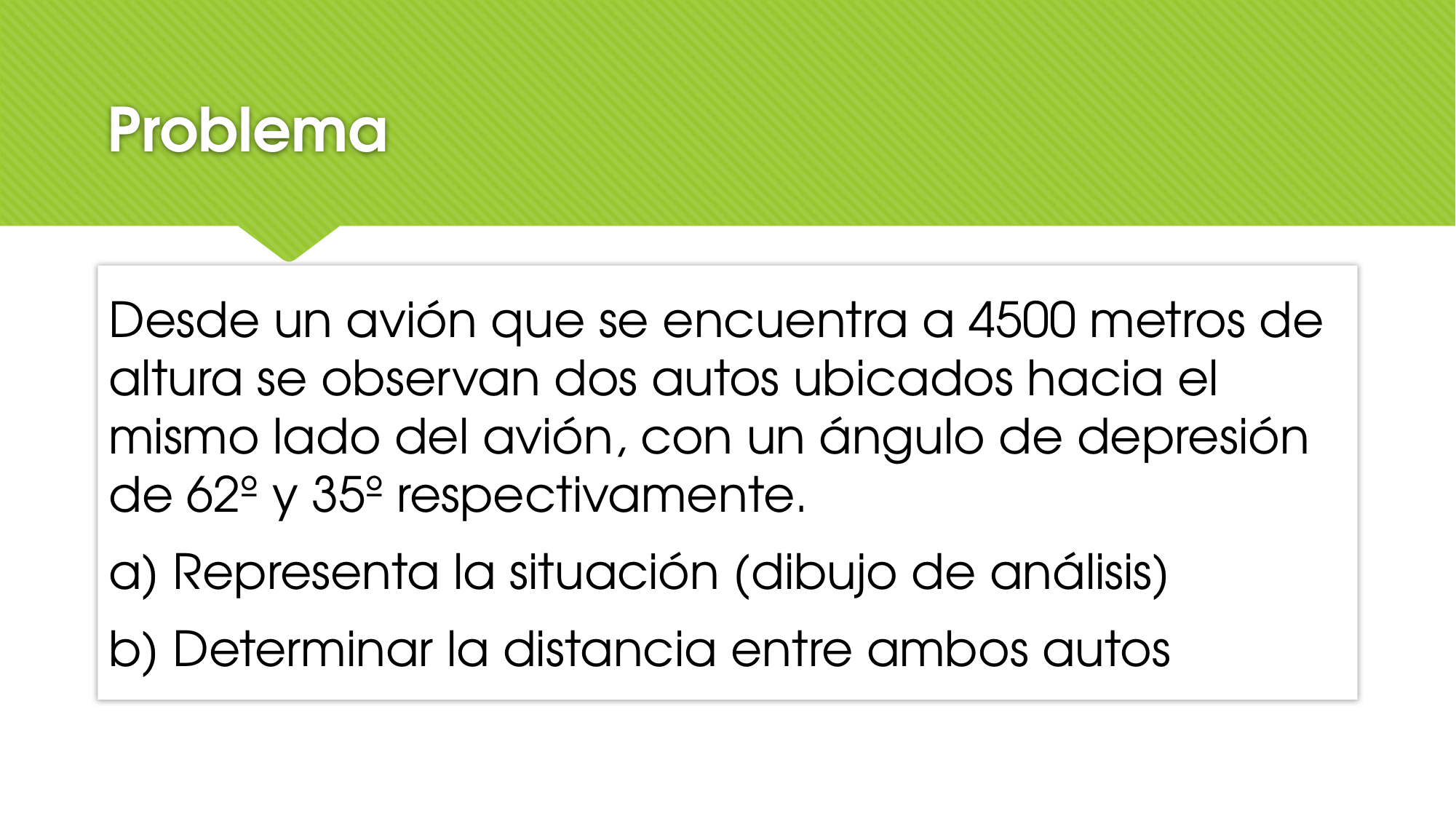

# Problema
Desde un avión que se encuentra a 4500 metros de altura se observan dos autos ubicados hacia el mismo lado del avión, con un ángulo de depresión de 62º y 35º respectivamente.
a) Representa la situación (dibujo de análisis)
b) Determinar la distancia entre ambos autos